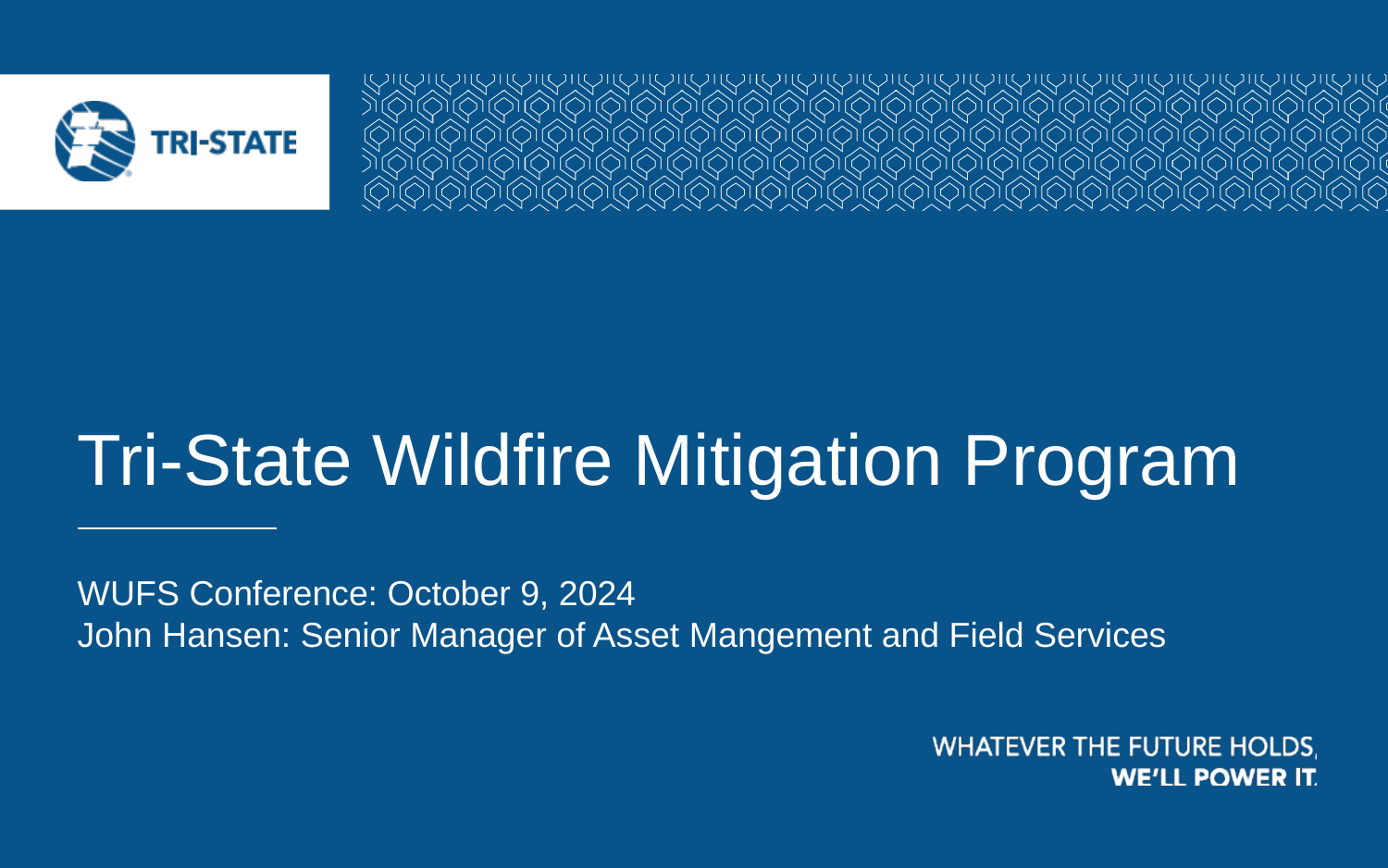

# Tri-State Wildfire Mitigation Program
WUFS Conference: October 9, 2024
John Hansen: Senior Manager of Asset Mangement and Field Services